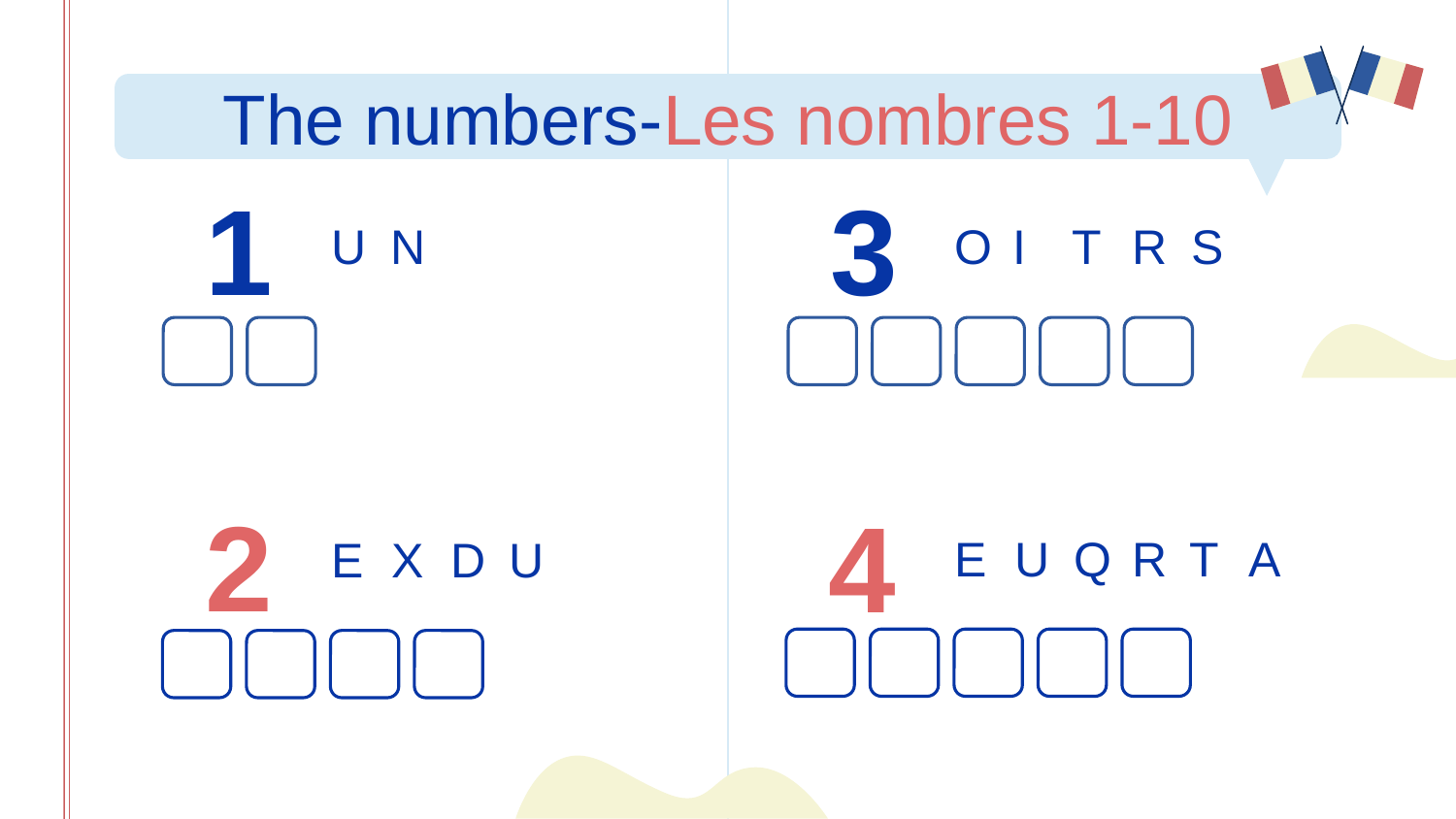

# The numbers-Les nombres 1-10
1
3
U
N
O
I
T
R
S

2
4
E
U
Q
R
T
A
E
X
D
U